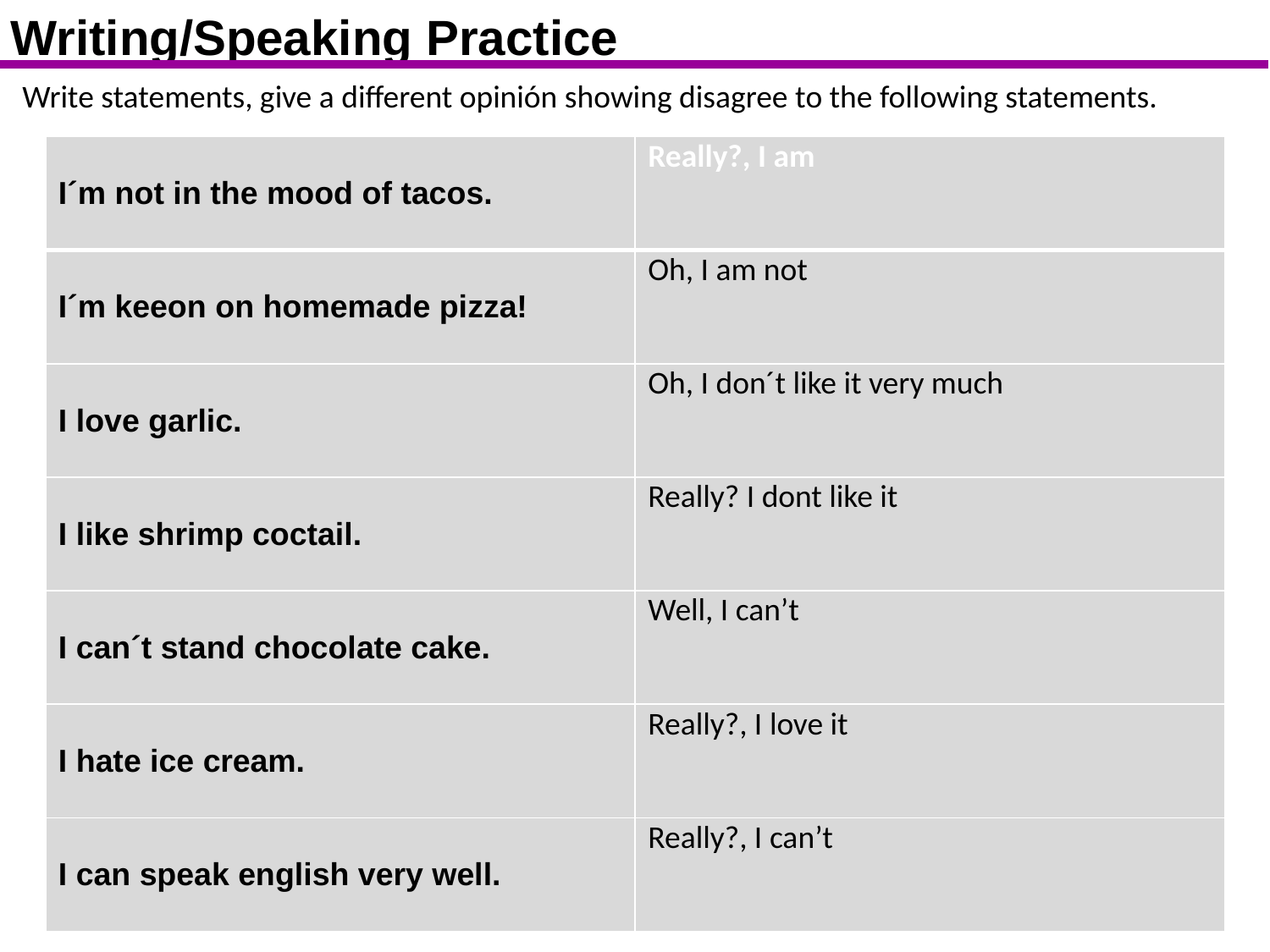

Writing/Speaking Practice
Write statements, give a different opinión showing disagree to the following statements.
| I´m not in the mood of tacos. | Really?, I am |
| --- | --- |
| I´m keeon on homemade pizza! | Oh, I am not |
| I love garlic. | Oh, I don´t like it very much |
| I like shrimp coctail. | Really? I dont like it |
| I can´t stand chocolate cake. | Well, I can’t |
| I hate ice cream. | Really?, I love it |
| I can speak english very well. | Really?, I can’t |